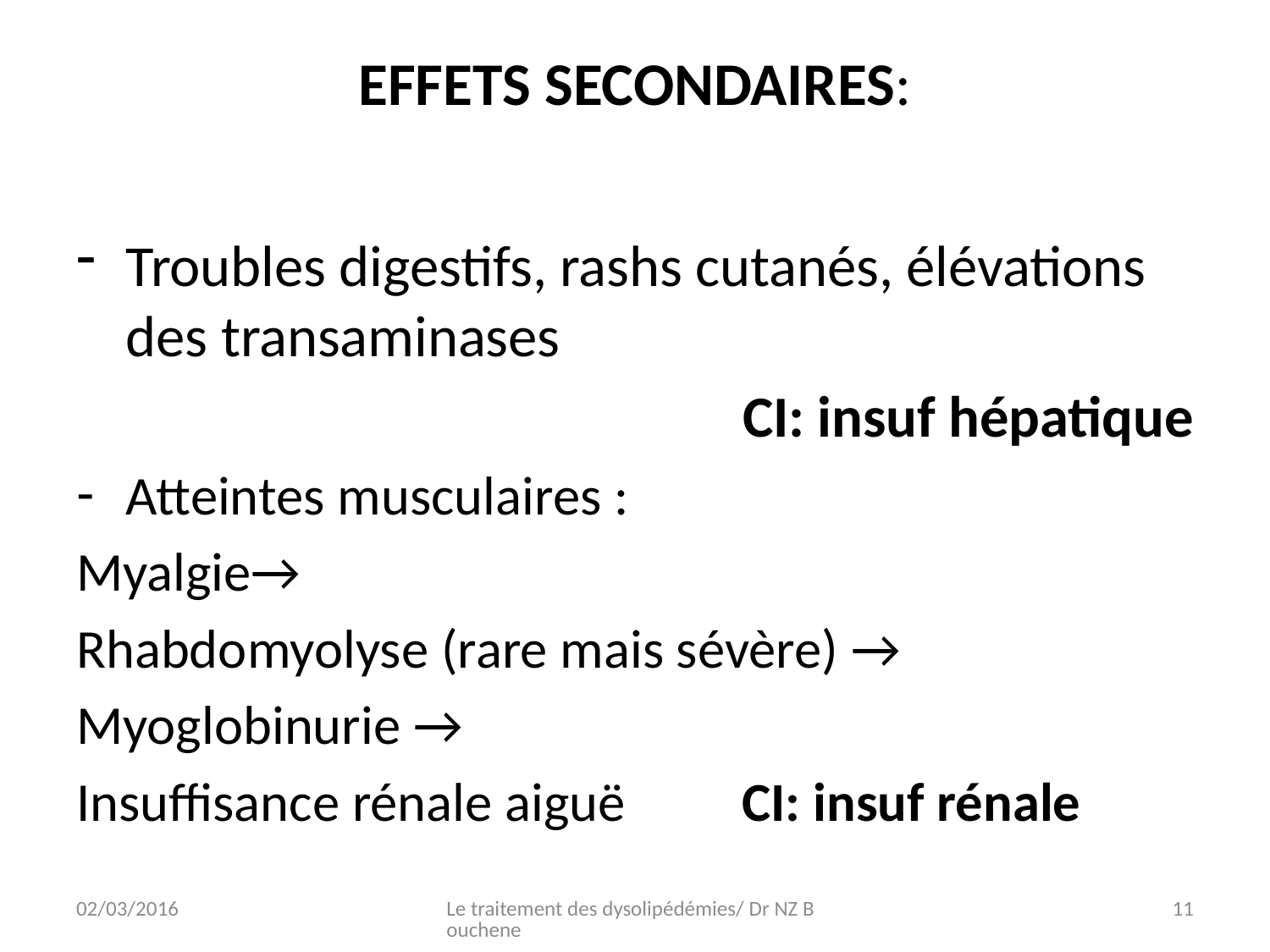

# EFFETS SECONDAIRES:
Troubles digestifs, rashs cutanés, élévations des transaminases
CI: insuf hépatique
Atteintes musculaires :
Myalgie→
Rhabdomyolyse (rare mais sévère) →
Myoglobinurie →
Insuffisance rénale aiguë										CI: insuf rénale
02/03/2016
Le traitement des dysolipédémies/ Dr NZ Bouchene
11